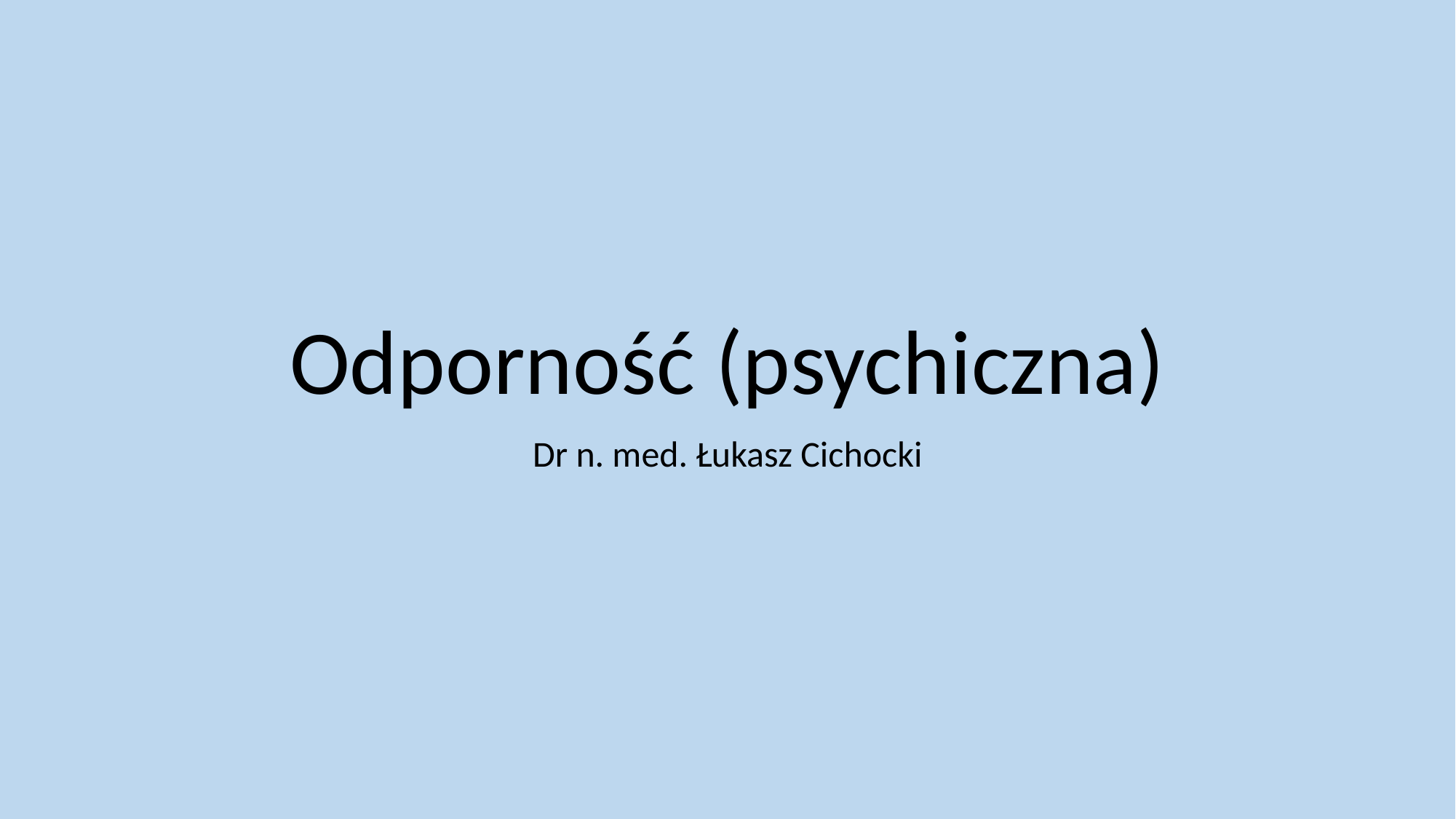

# Odporność (psychiczna)
Dr n. med. Łukasz Cichocki